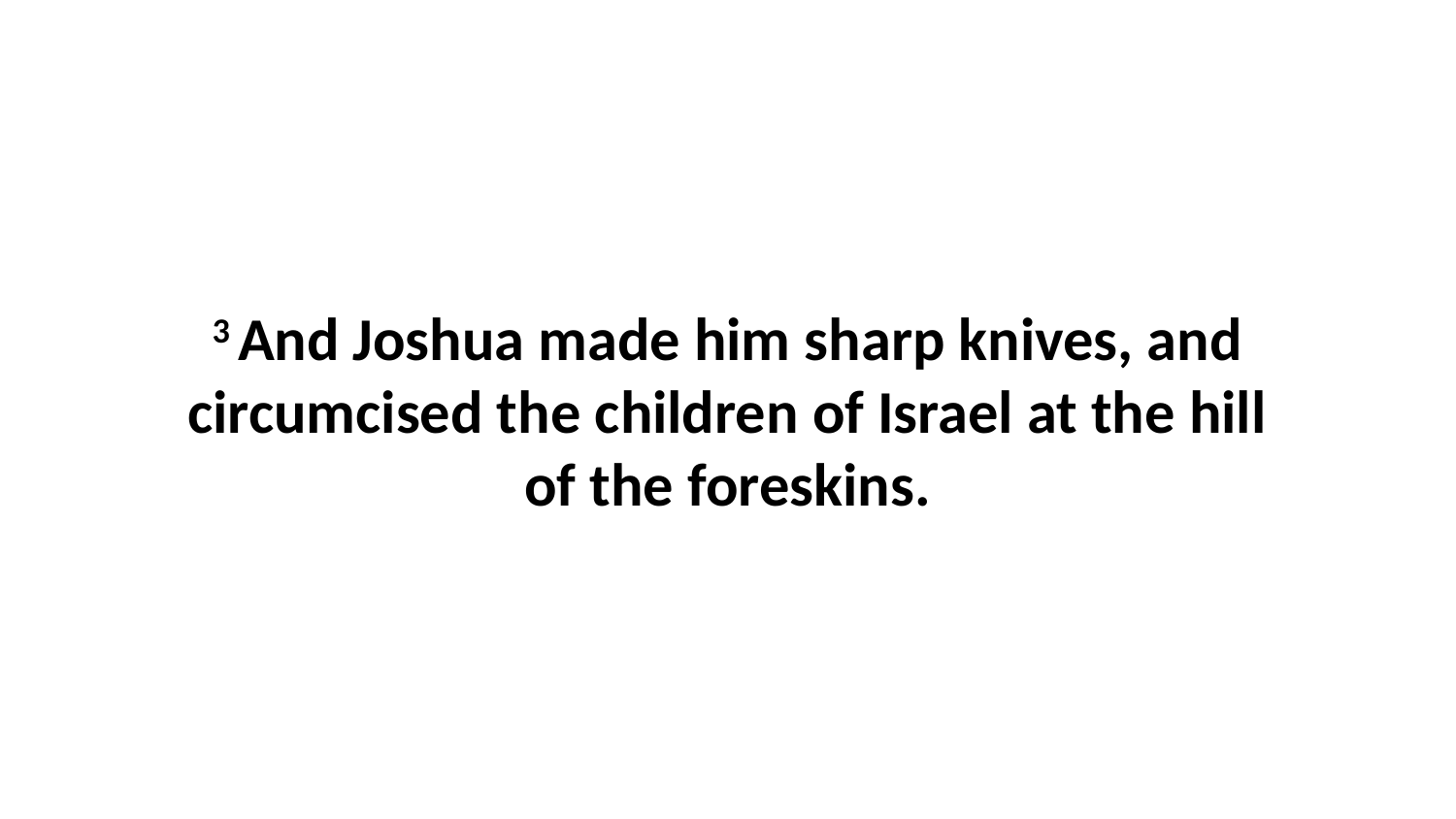

3 And Joshua made him sharp knives, and circumcised the children of Israel at the hill of the foreskins.